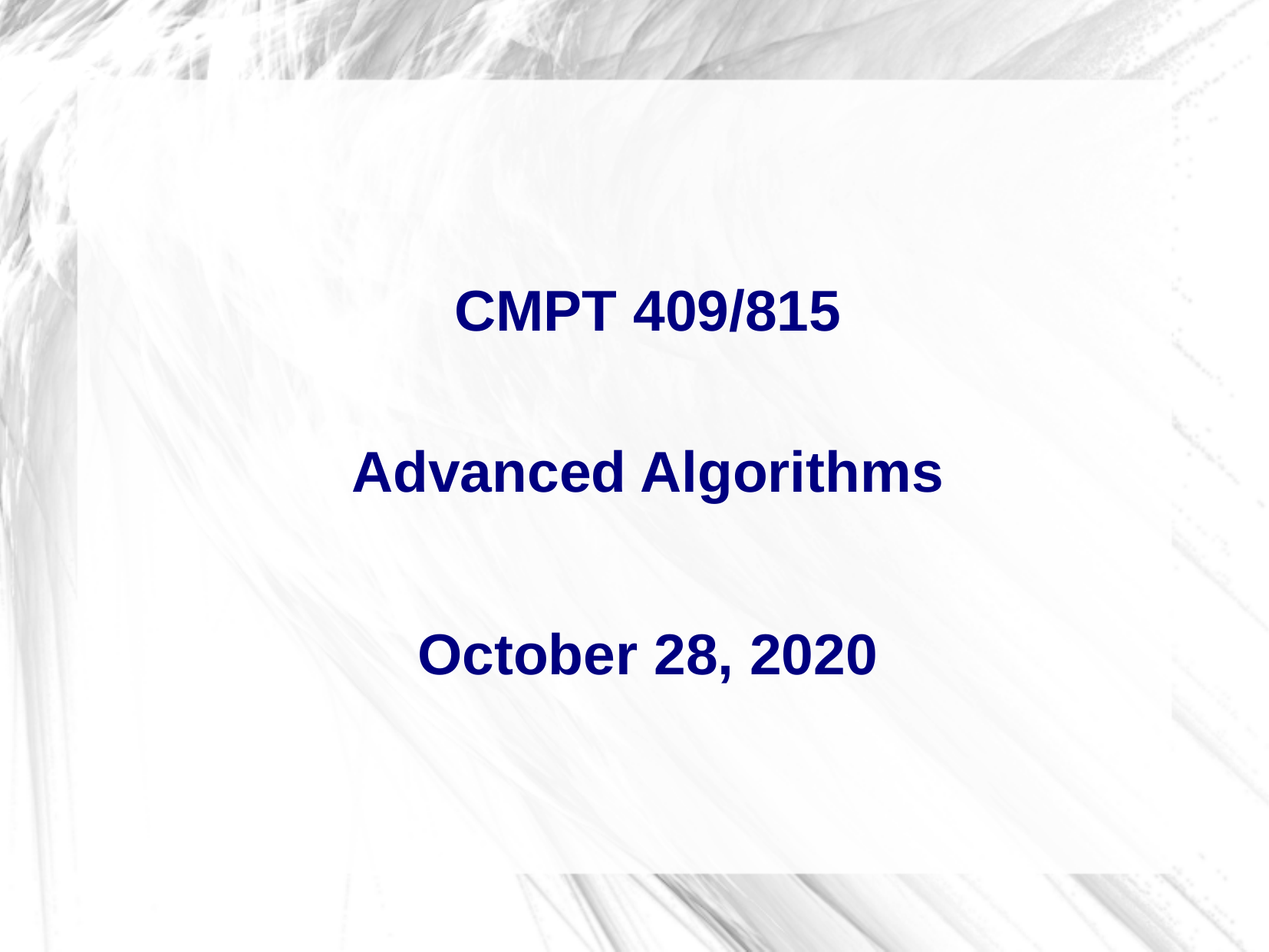

CMPT 409/815
Advanced Algorithms

October 28, 2020